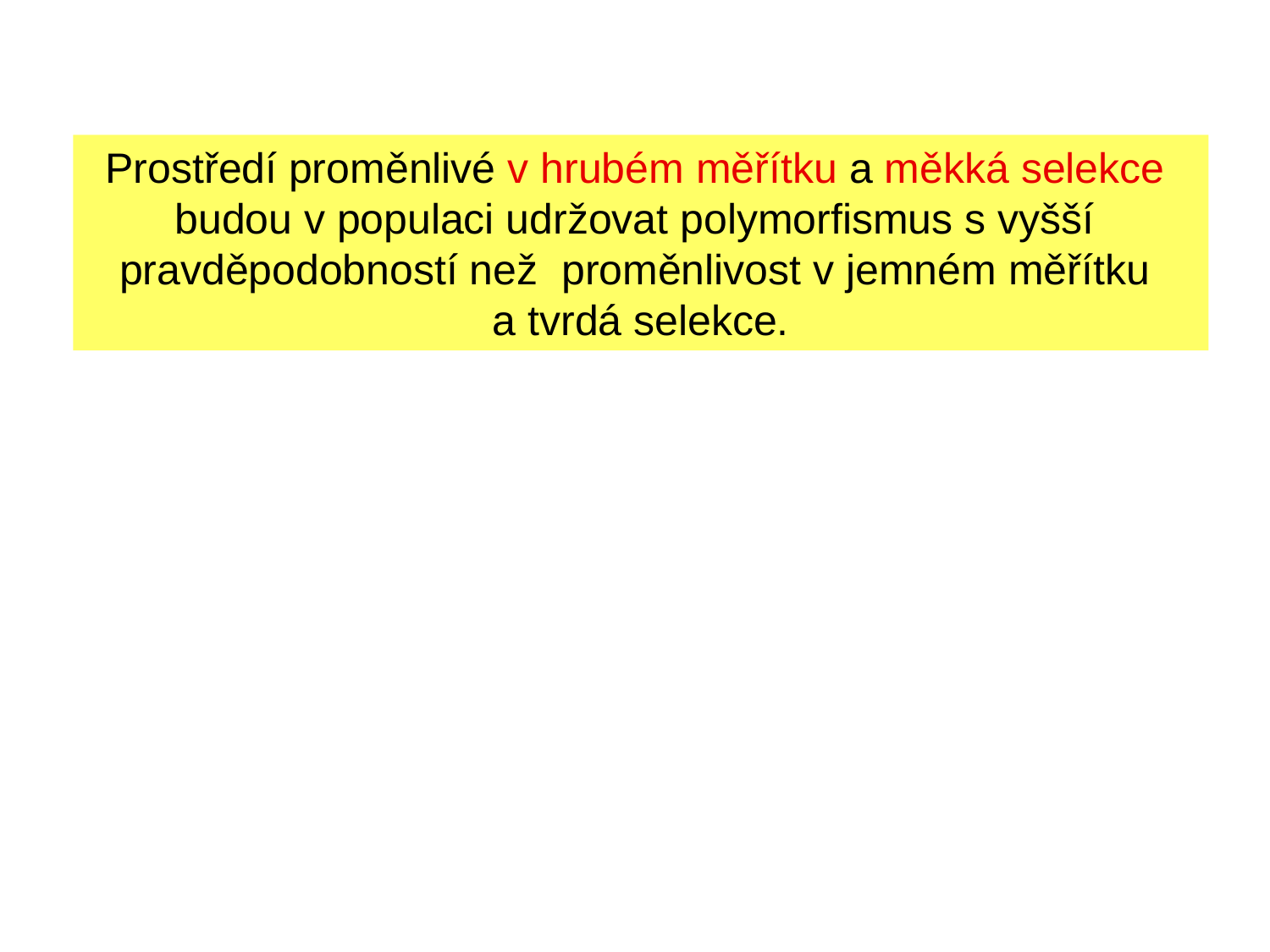

Prostředí proměnlivé v hrubém měřítku a měkká selekce
budou v populaci udržovat polymorfismus s vyšší
pravděpodobností než  proměnlivost v jemném měřítku
a tvrdá selekce.